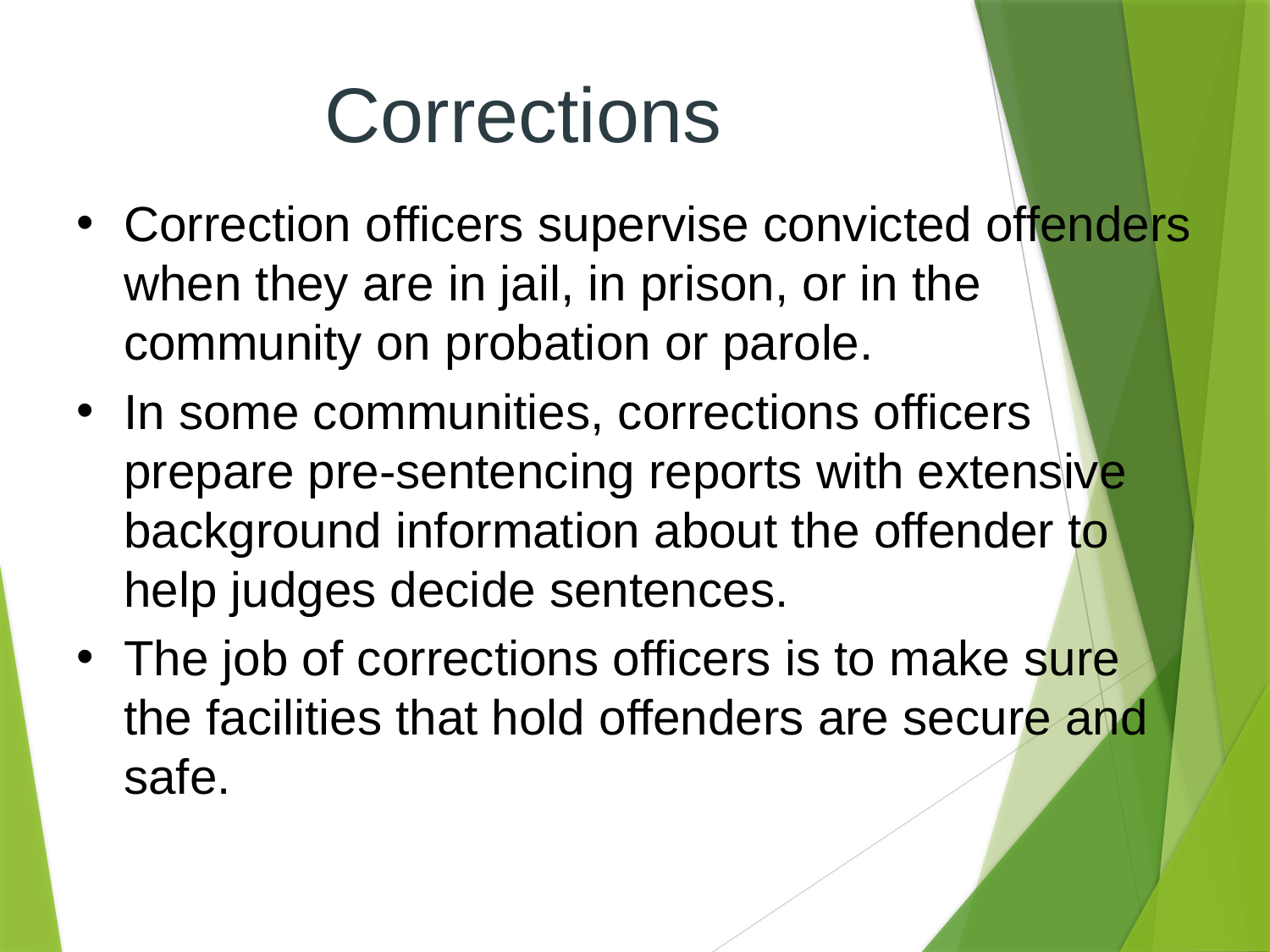

# Corrections
Correction officers supervise convicted offenders when they are in jail, in prison, or in the community on probation or parole.
In some communities, corrections officers prepare pre-sentencing reports with extensive background information about the offender to help judges decide sentences.
The job of corrections officers is to make sure the facilities that hold offenders are secure and safe.